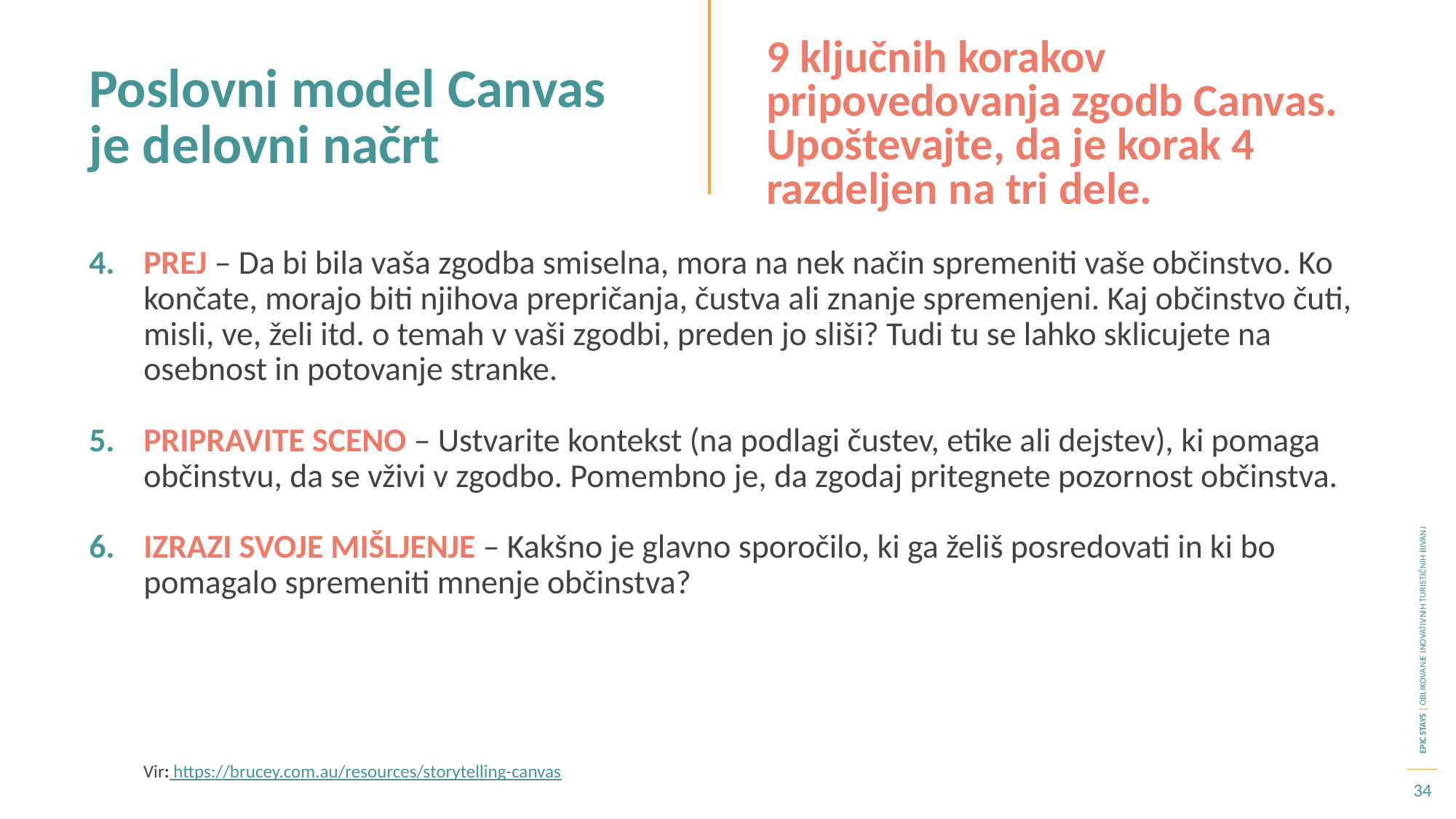

9 ključnih korakov pripovedovanja zgodb Canvas. Upoštevajte, da je korak 4 razdeljen na tri dele.

Poslovni model Canvas je delovni načrt

PREJ – Da bi bila vaša zgodba smiselna, mora na nek način spremeniti vaše občinstvo. Ko končate, morajo biti njihova prepričanja, čustva ali znanje spremenjeni. Kaj občinstvo čuti, misli, ve, želi itd. o temah v vaši zgodbi, preden jo sliši? Tudi tu se lahko sklicujete na osebnost in potovanje stranke.

PRIPRAVITE SCENO – Ustvarite kontekst (na podlagi čustev, etike ali dejstev), ki pomaga občinstvu, da se vživi v zgodbo. Pomembno je, da zgodaj pritegnete pozornost občinstva.

IZRAZI SVOJE MIŠLJENJE – Kakšno je glavno sporočilo, ki ga želiš posredovati in ki bo pomagalo spremeniti mnenje občinstva?

Vir: https://brucey.com.au/resources/storytelling-canvas
34